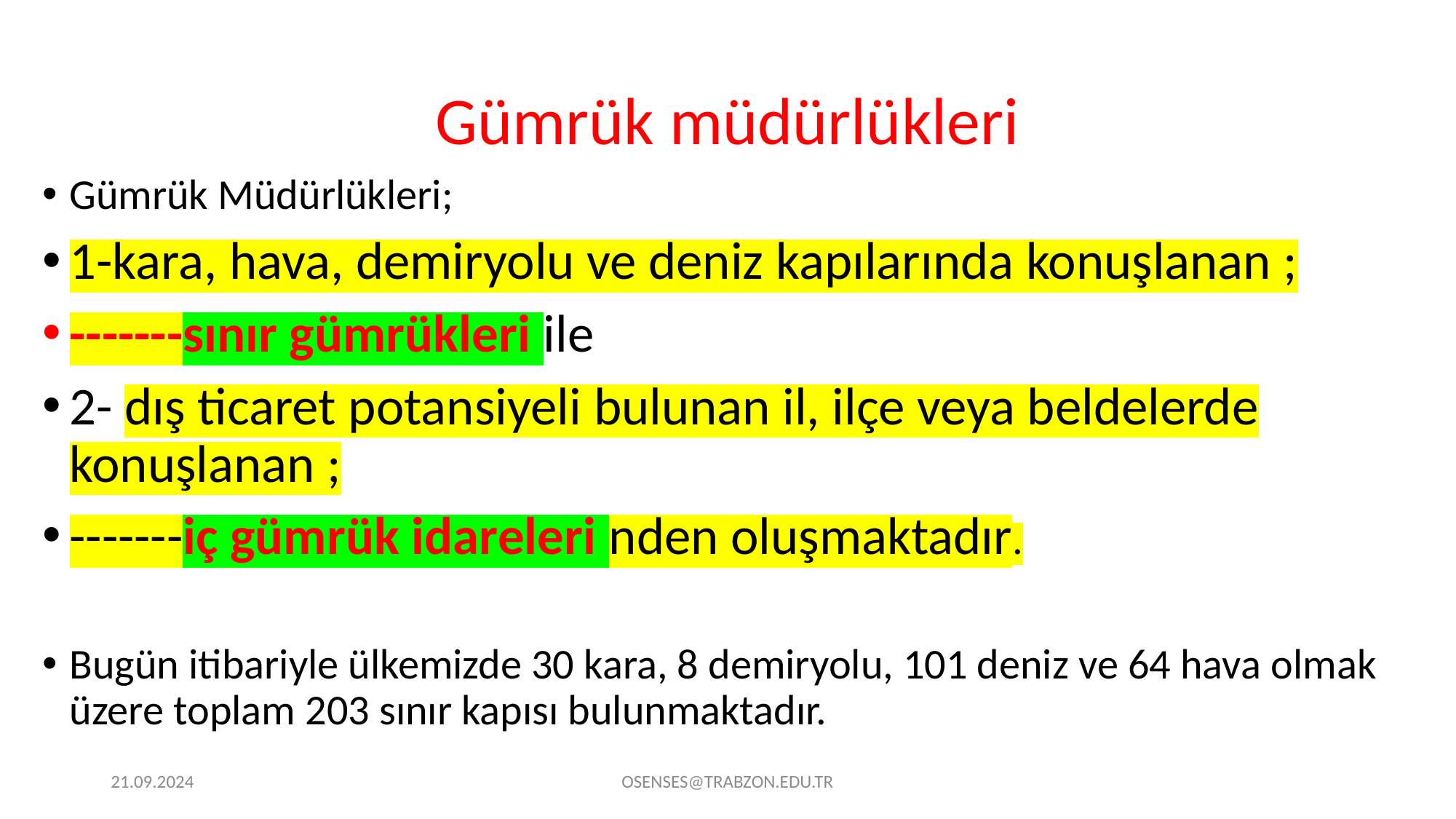

# Gümrük müdürlükleri
Gümrük Müdürlükleri;
1-kara, hava, demiryolu ve deniz kapılarında konuşlanan ;
-------sınır gümrükleri ile
2- dış ticaret potansiyeli bulunan il, ilçe veya beldelerde konuşlanan ;
-------iç gümrük idareleri nden oluşmaktadır.

Bugün itibariyle ülkemizde 30 kara, 8 demiryolu, 101 deniz ve 64 hava olmak üzere toplam 203 sınır kapısı bulunmaktadır.
21.09.2024
OSENSES@TRABZON.EDU.TR